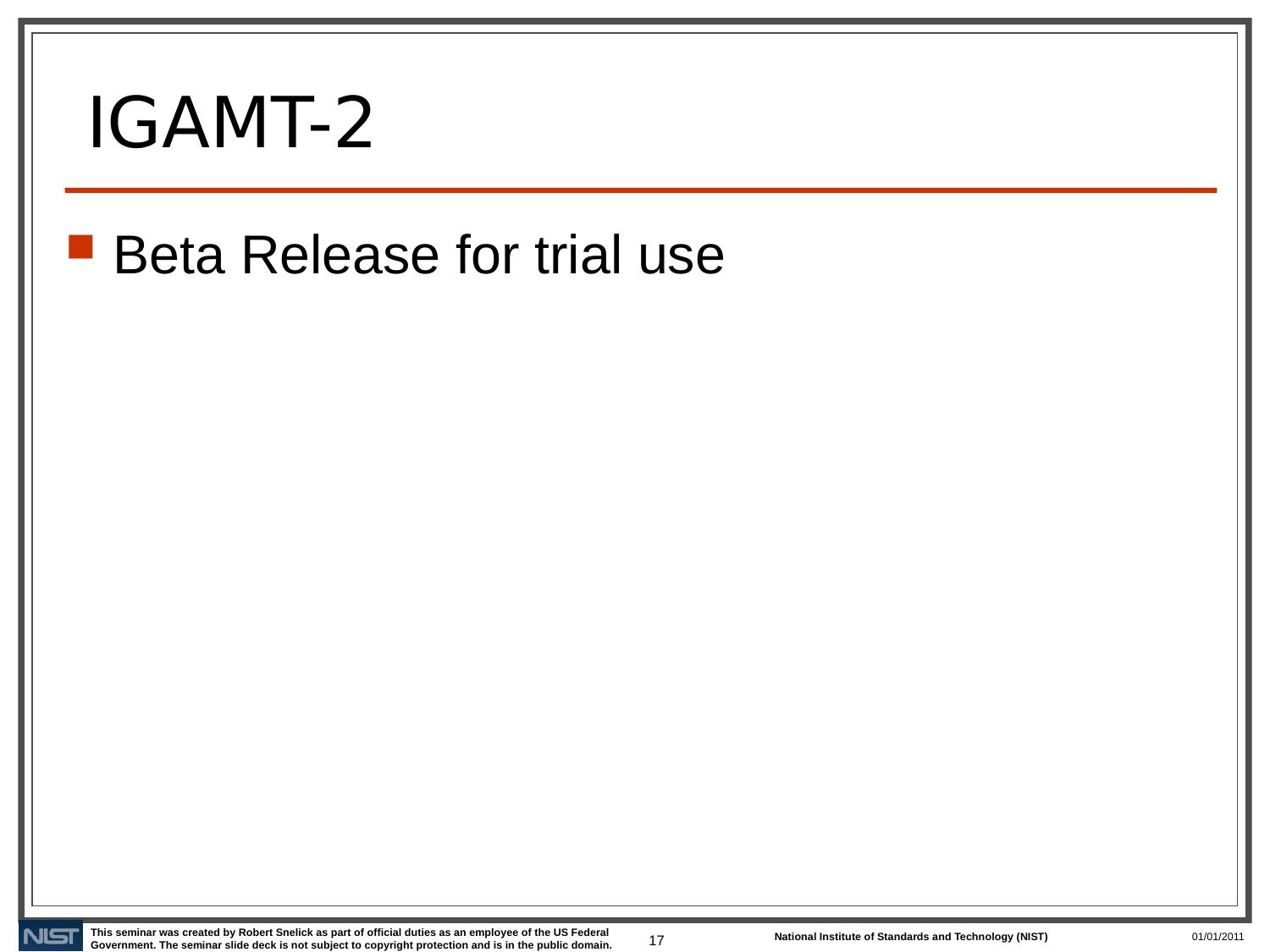

# IGAMT-2
Beta Release for trial use
17
01/01/2011